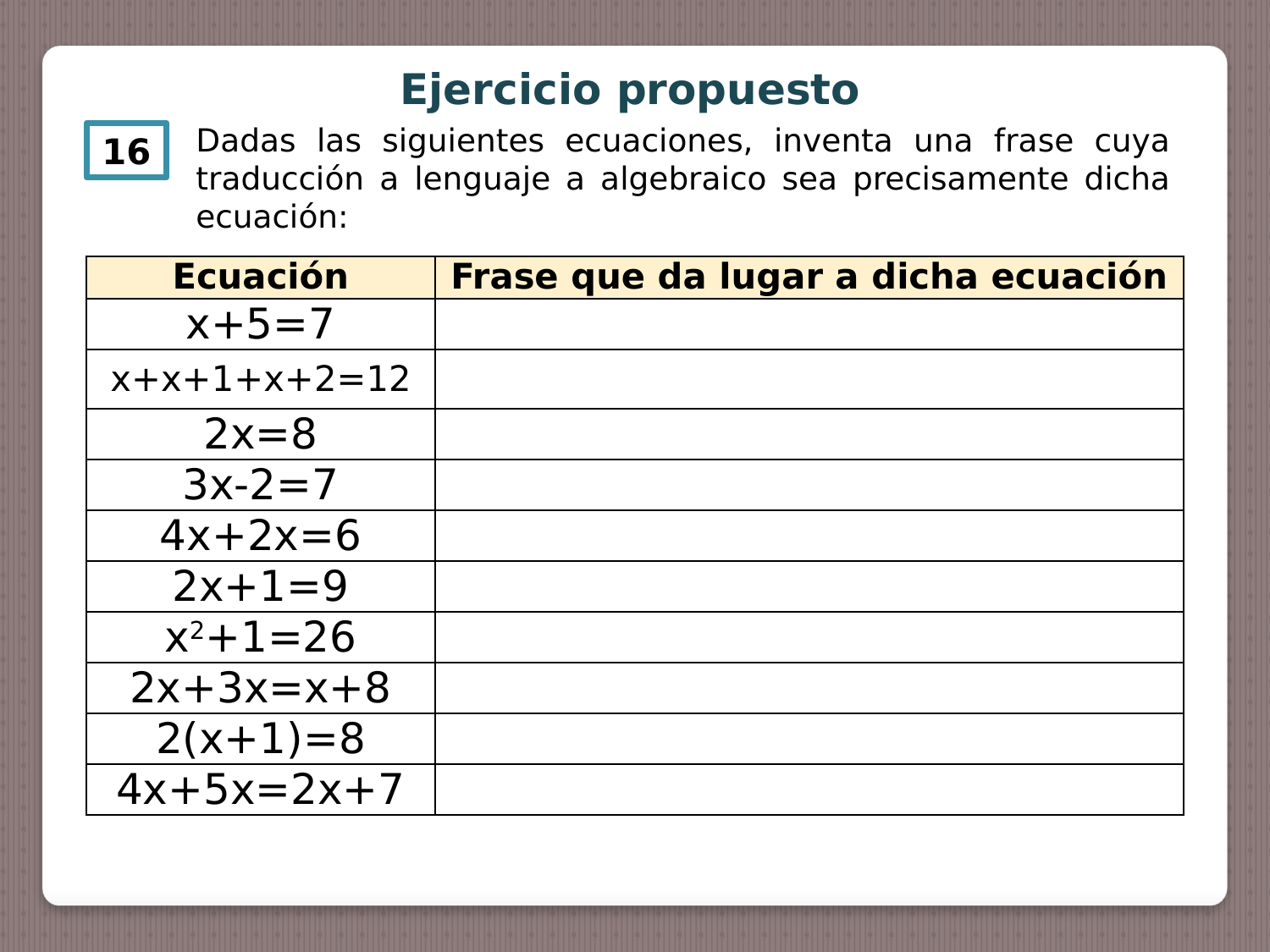

Ejercicio propuesto
Dadas las siguientes ecuaciones, inventa una frase cuya traducción a lenguaje a algebraico sea precisamente dicha ecuación:
16
| Ecuación | Frase que da lugar a dicha ecuación |
| --- | --- |
| x+5=7 |  |
| x+x+1+x+2=12 |  |
| 2x=8 |  |
| 3x-2=7 |  |
| 4x+2x=6 |  |
| 2x+1=9 |  |
| x2+1=26 |  |
| 2x+3x=x+8 |  |
| 2(x+1)=8 |  |
| 4x+5x=2x+7 |  |